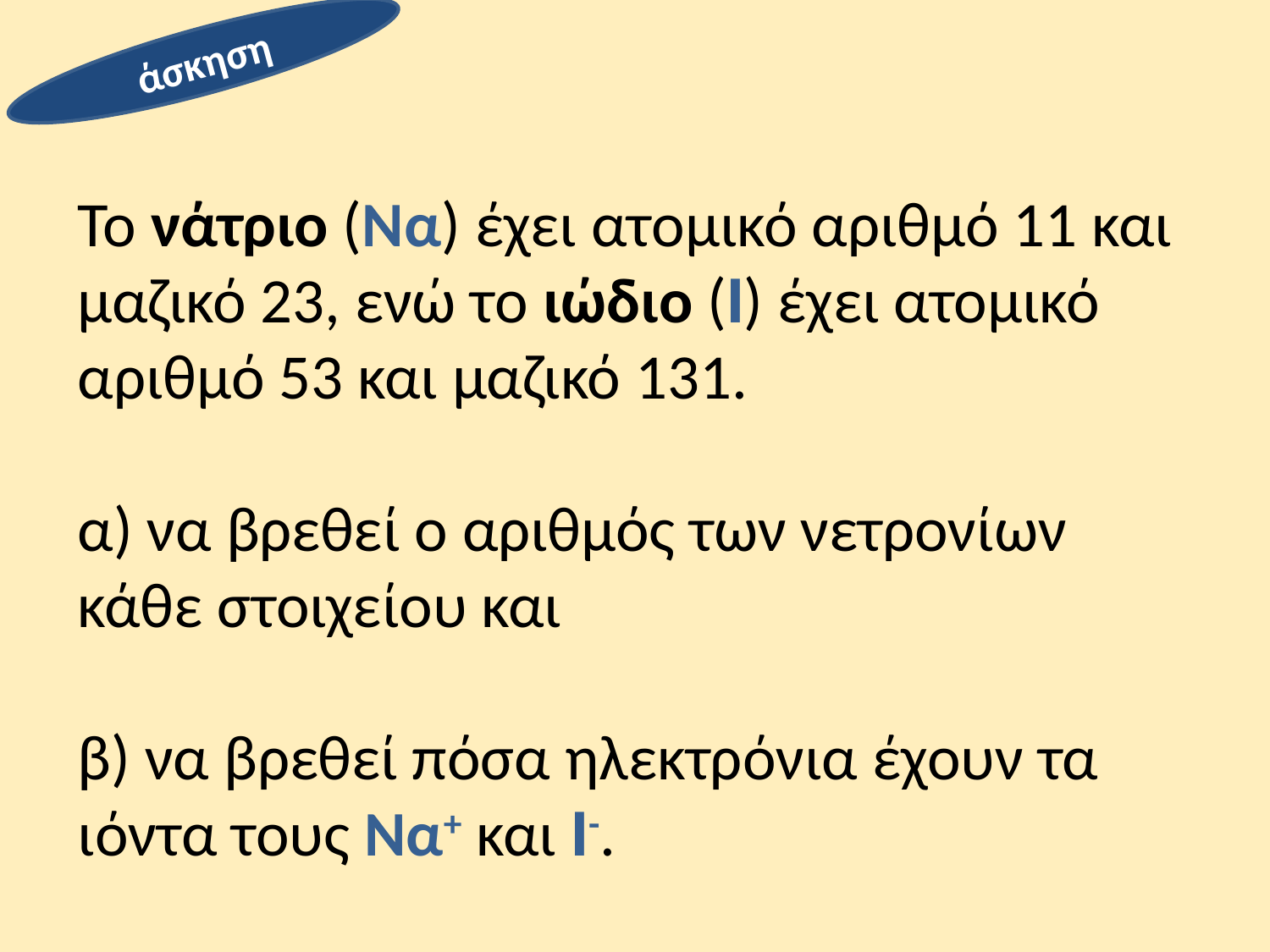

άσκηση
# Το νάτριο (Να) έχει ατομικό αριθμό 11 και μαζικό 23, ενώ το ιώδιο (Ι) έχει ατομικό αριθμό 53 και μαζικό 131.
α) να βρεθεί ο αριθμός των νετρονίων κάθε στοιχείου και
β) να βρεθεί πόσα ηλεκτρόνια έχουν τα ιόντα τους Να+ και Ι-.